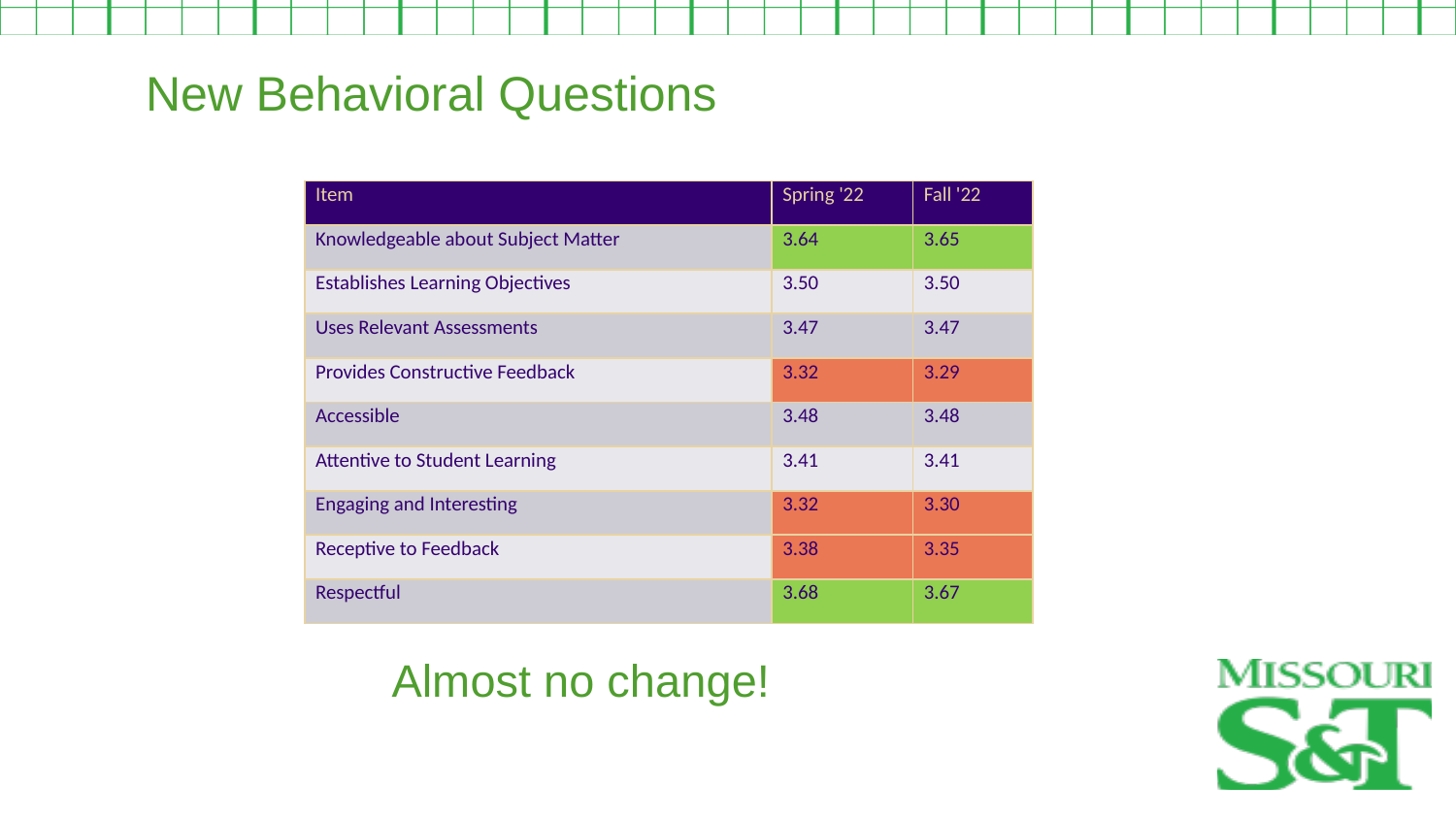

New Behavioral Questions
| Item | Spring '22 | Fall '22 |
| --- | --- | --- |
| Knowledgeable about Subject Matter | 3.64 | 3.65 |
| Establishes Learning Objectives | 3.50 | 3.50 |
| Uses Relevant Assessments | 3.47 | 3.47 |
| Provides Constructive Feedback | 3.32 | 3.29 |
| Accessible | 3.48 | 3.48 |
| Attentive to Student Learning | 3.41 | 3.41 |
| Engaging and Interesting | 3.32 | 3.30 |
| Receptive to Feedback | 3.38 | 3.35 |
| Respectful | 3.68 | 3.67 |
Almost no change!